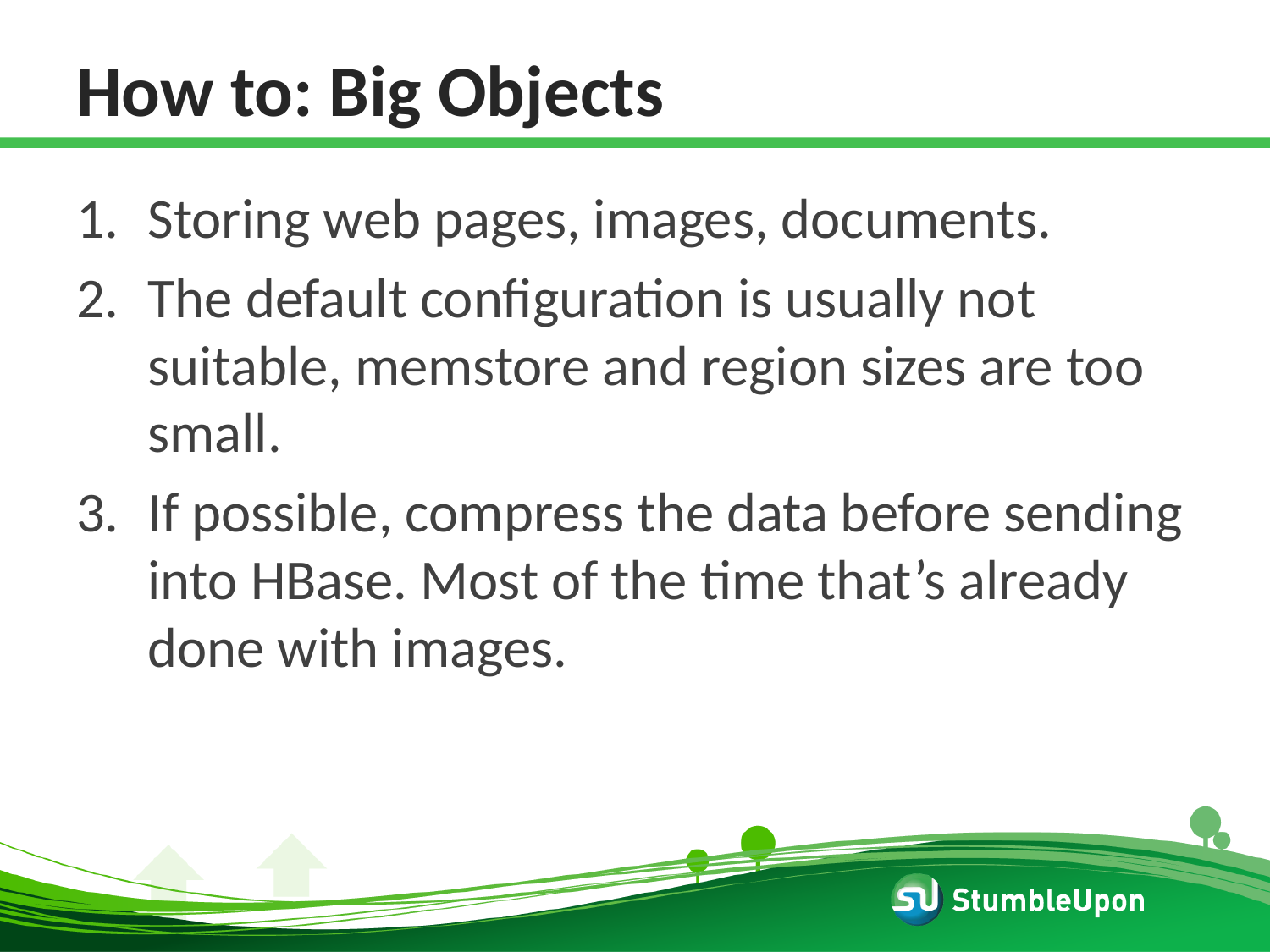

# How to: Big Objects
Storing web pages, images, documents.
The default configuration is usually not suitable, memstore and region sizes are too small.
If possible, compress the data before sending into HBase. Most of the time that’s already done with images.